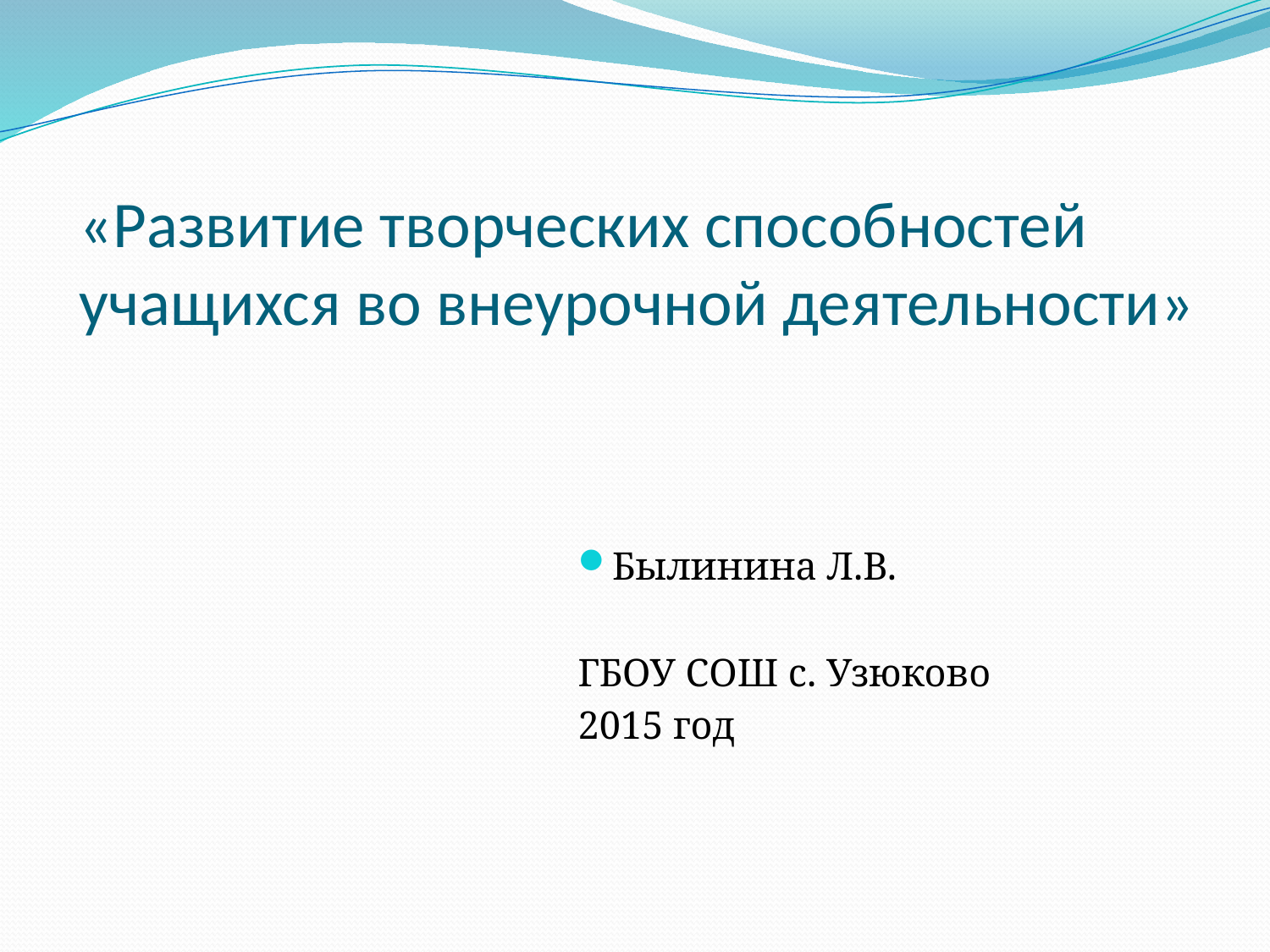

# «Развитие творческих способностей учащихся во внеурочной деятельности»
Былинина Л.В.

ГБОУ СОШ с. Узюково
2015 год